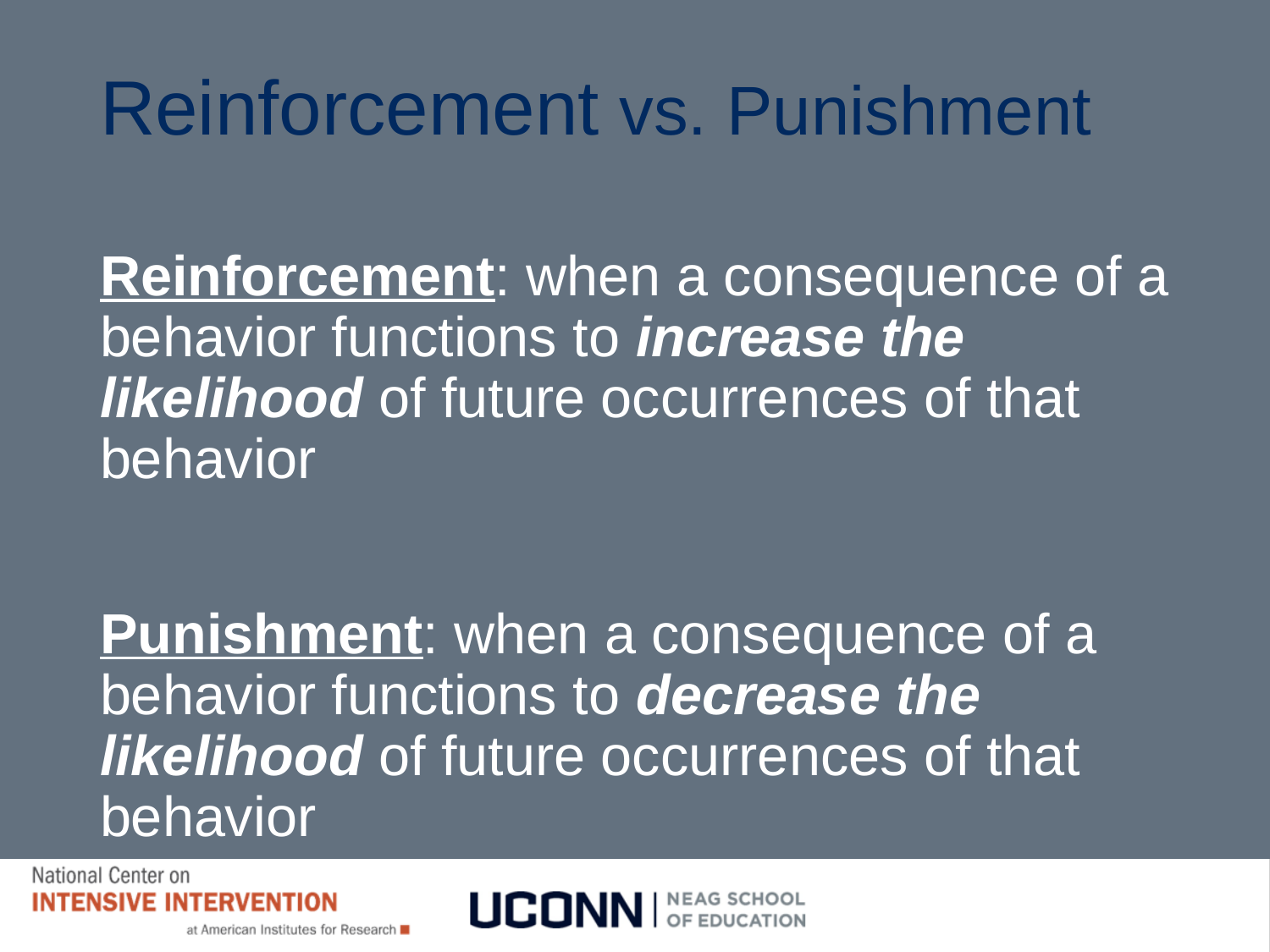

# Reinforcement vs. Punishment
Reinforcement: when a consequence of a behavior functions to increase the likelihood of future occurrences of that behavior

Punishment: when a consequence of a behavior functions to decrease the likelihood of future occurrences of that behavior